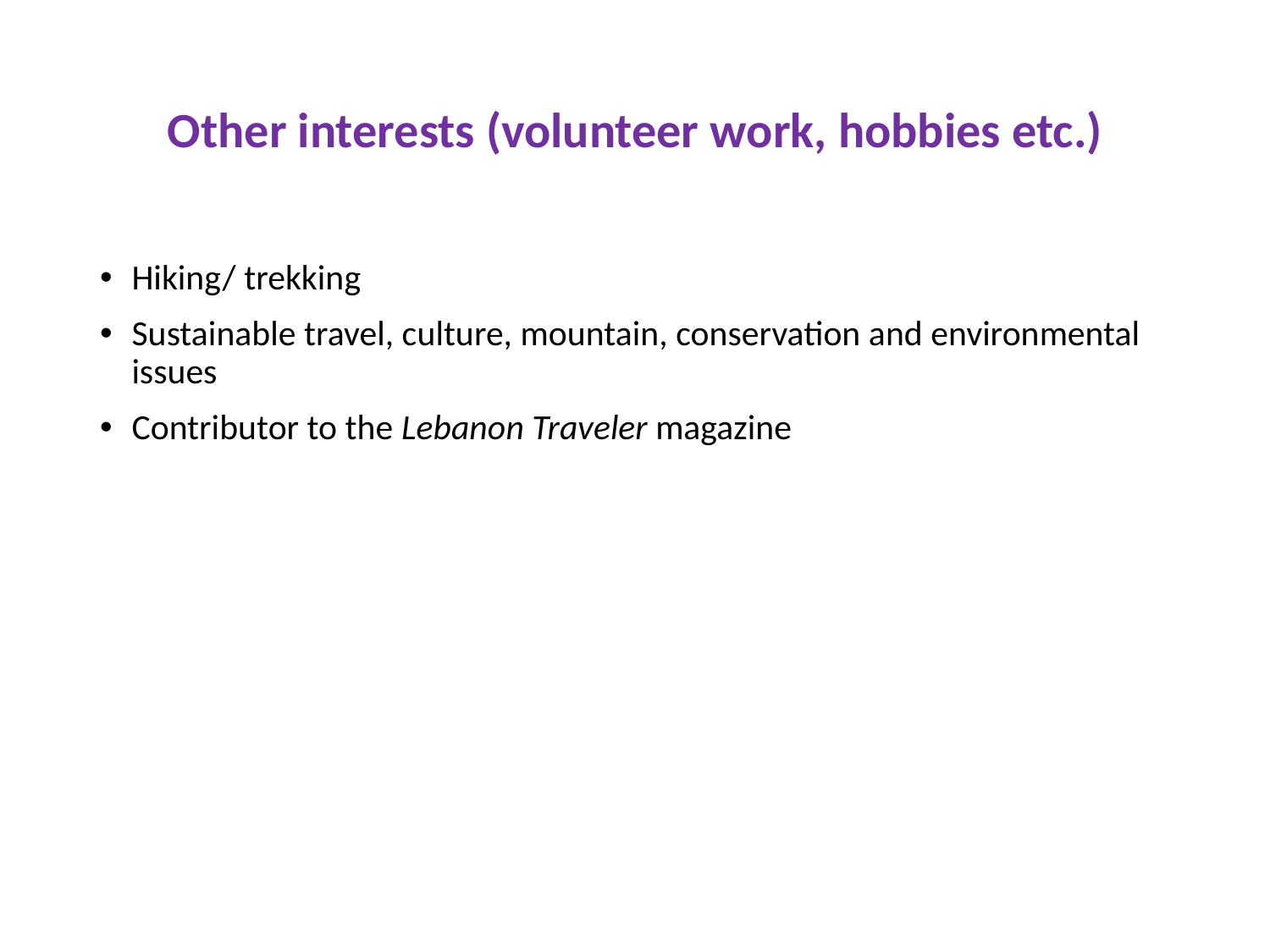

Other interests (volunteer work, hobbies etc.)
Hiking/ trekking
Sustainable travel, culture, mountain, conservation and environmental issues
Contributor to the Lebanon Traveler magazine